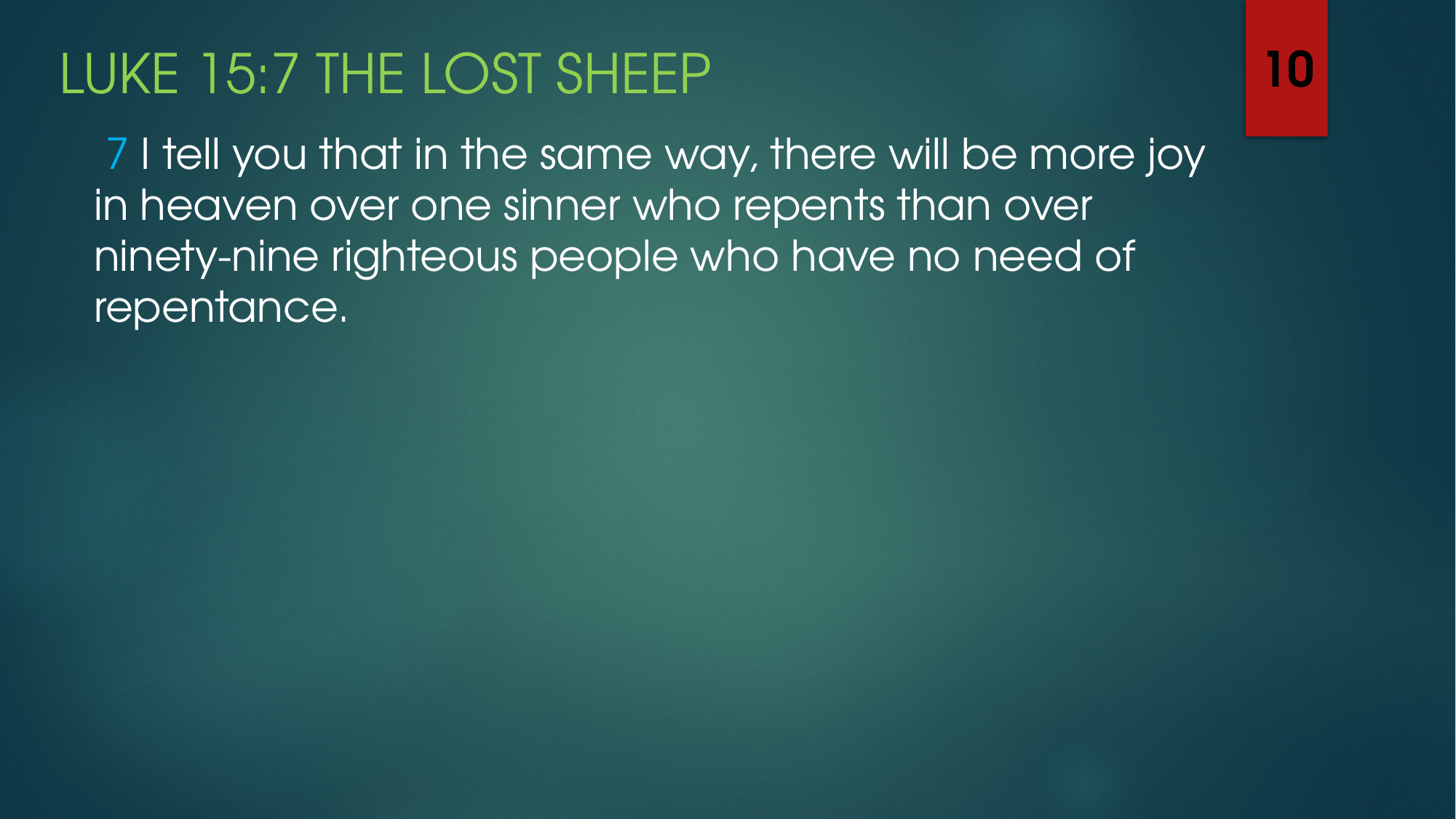

Luke 15:7 the lost sheep
10
 7 I tell you that in the same way, there will be more joy in heaven over one sinner who repents than over ninety-nine righteous people who have no need of repentance.